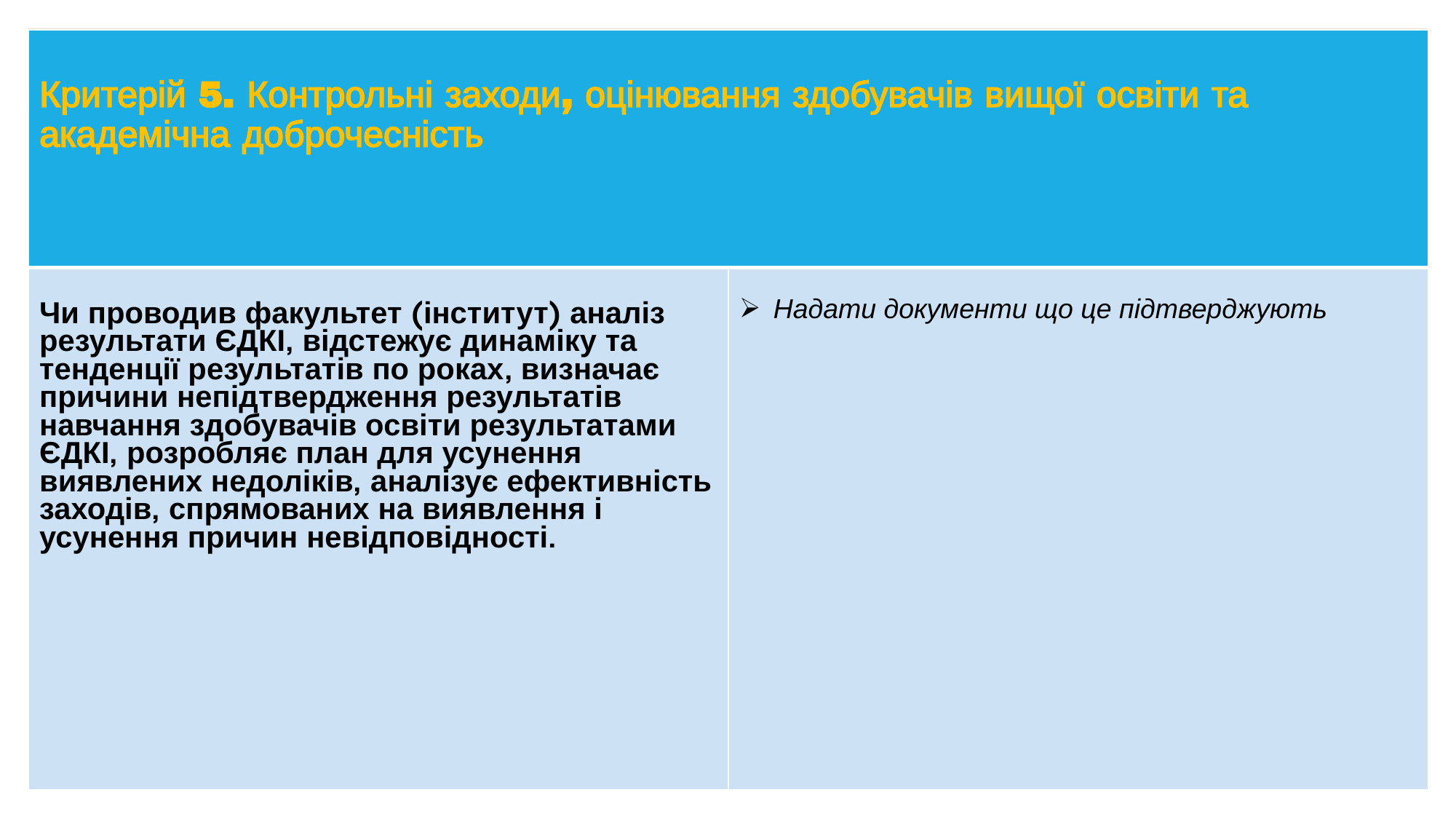

| Критерій 5. Контрольні заходи, оцінювання здобувачів вищої освіти та академічна доброчесність |  |
| --- | --- |
| Чи проводив факультет (інститут) аналіз результати ЄДКІ, відстежує динаміку та тенденції результатів по роках, визначає причини непідтвердження результатів навчання здобувачів освіти результатами ЄДКІ, розробляє план для усунення виявлених недоліків, аналізує ефективність заходів, спрямованих на виявлення і усунення причин невідповідності. | Надати документи що це підтверджують |